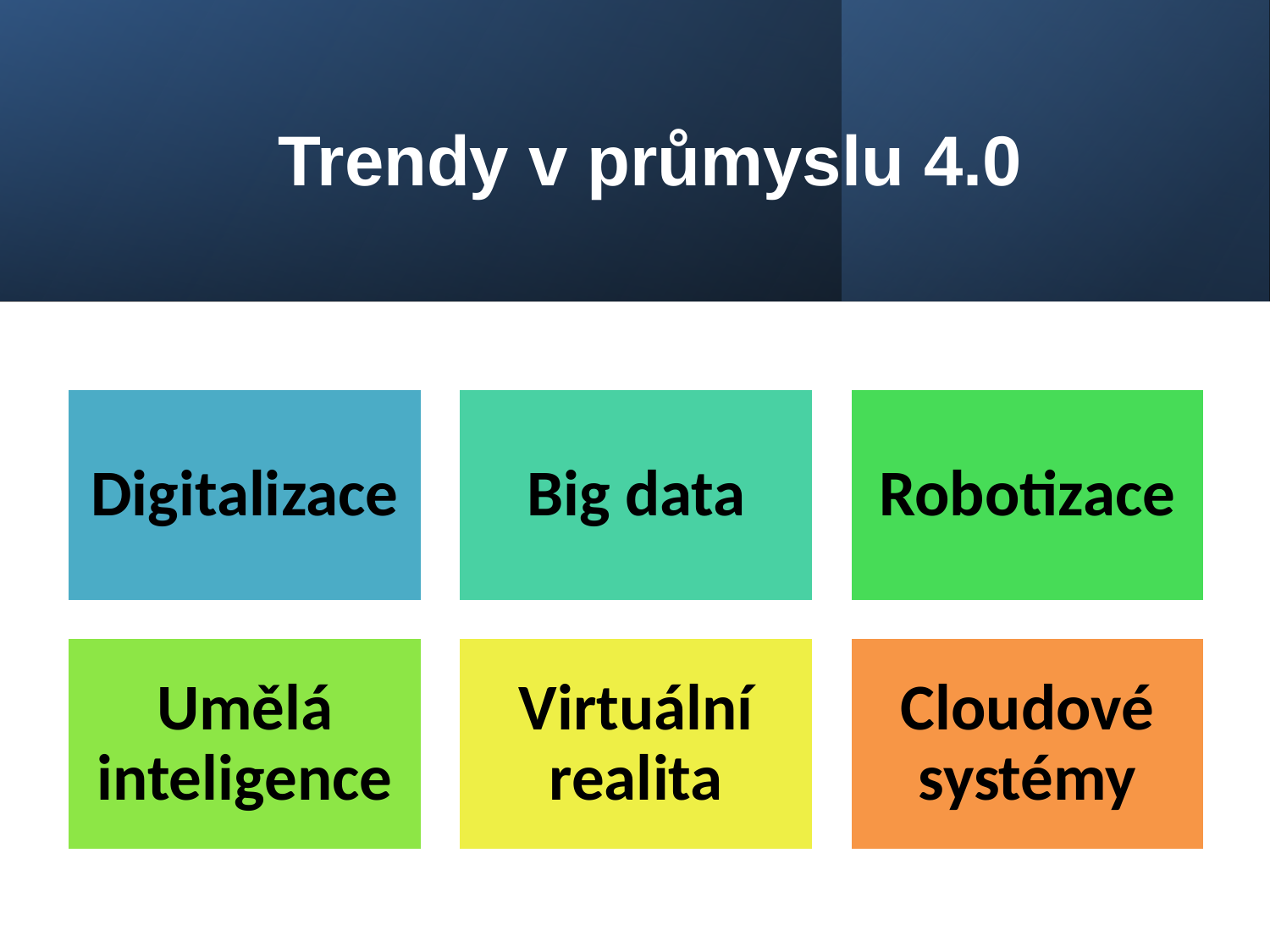

# Trendy v průmyslu 4.0
Digitalizace
Big data
Robotizace
Umělá inteligence
Virtuální realita
Cloudové systémy